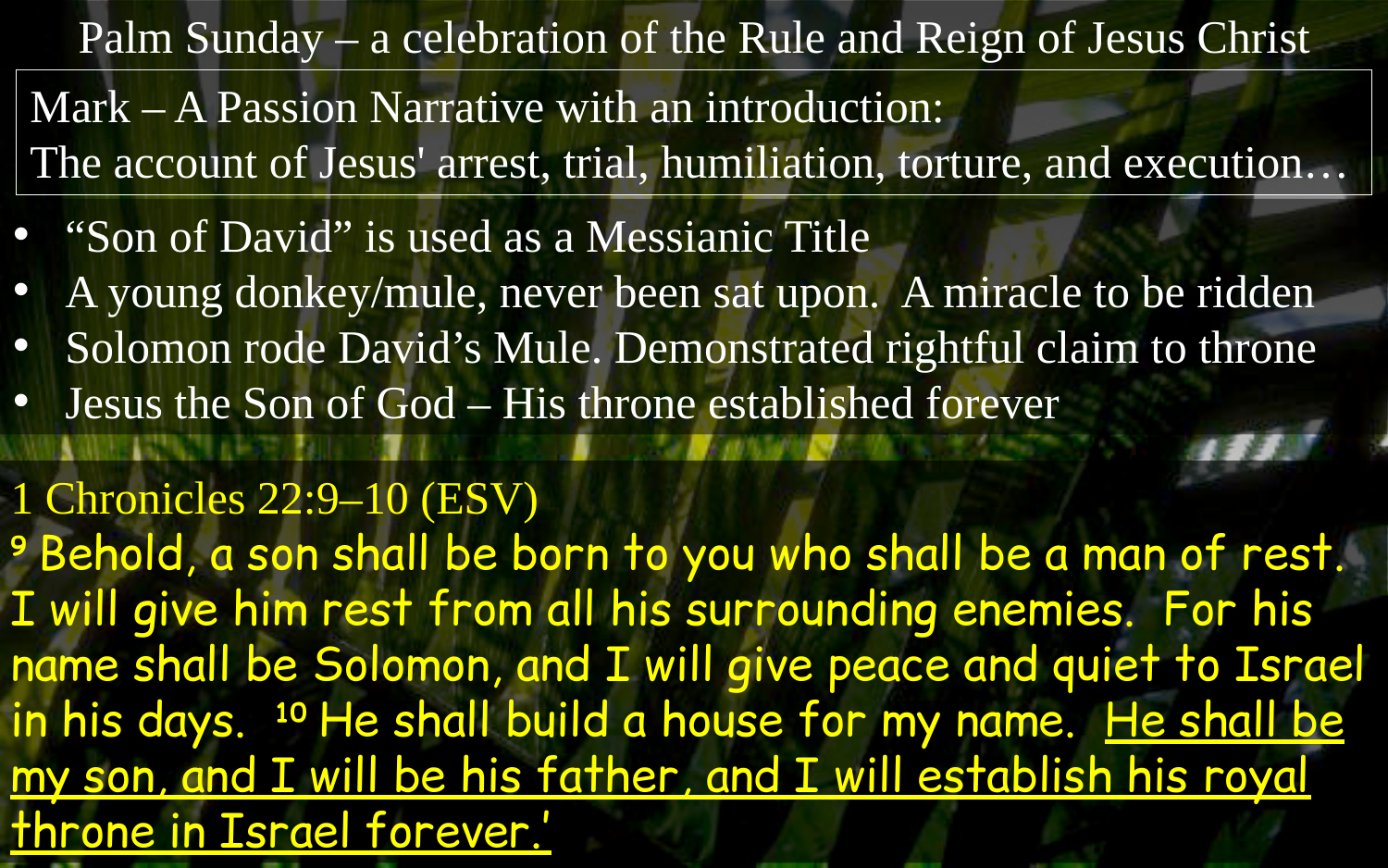

Palm Sunday – a celebration of the Rule and Reign of Jesus Christ
Mark – A Passion Narrative with an introduction:
The account of Jesus' arrest, trial, humiliation, torture, and execution…
“Son of David” is used as a Messianic Title
A young donkey/mule, never been sat upon.  A miracle to be ridden
Solomon rode David’s Mule. Demonstrated rightful claim to throne
Jesus the Son of God – His throne established forever
1 Chronicles 22:9–10 (ESV)
9 Behold, a son shall be born to you who shall be a man of rest.  I will give him rest from all his surrounding enemies.  For his name shall be Solomon, and I will give peace and quiet to Israel in his days.  10 He shall build a house for my name.  He shall be my son, and I will be his father, and I will establish his royal throne in Israel forever.’